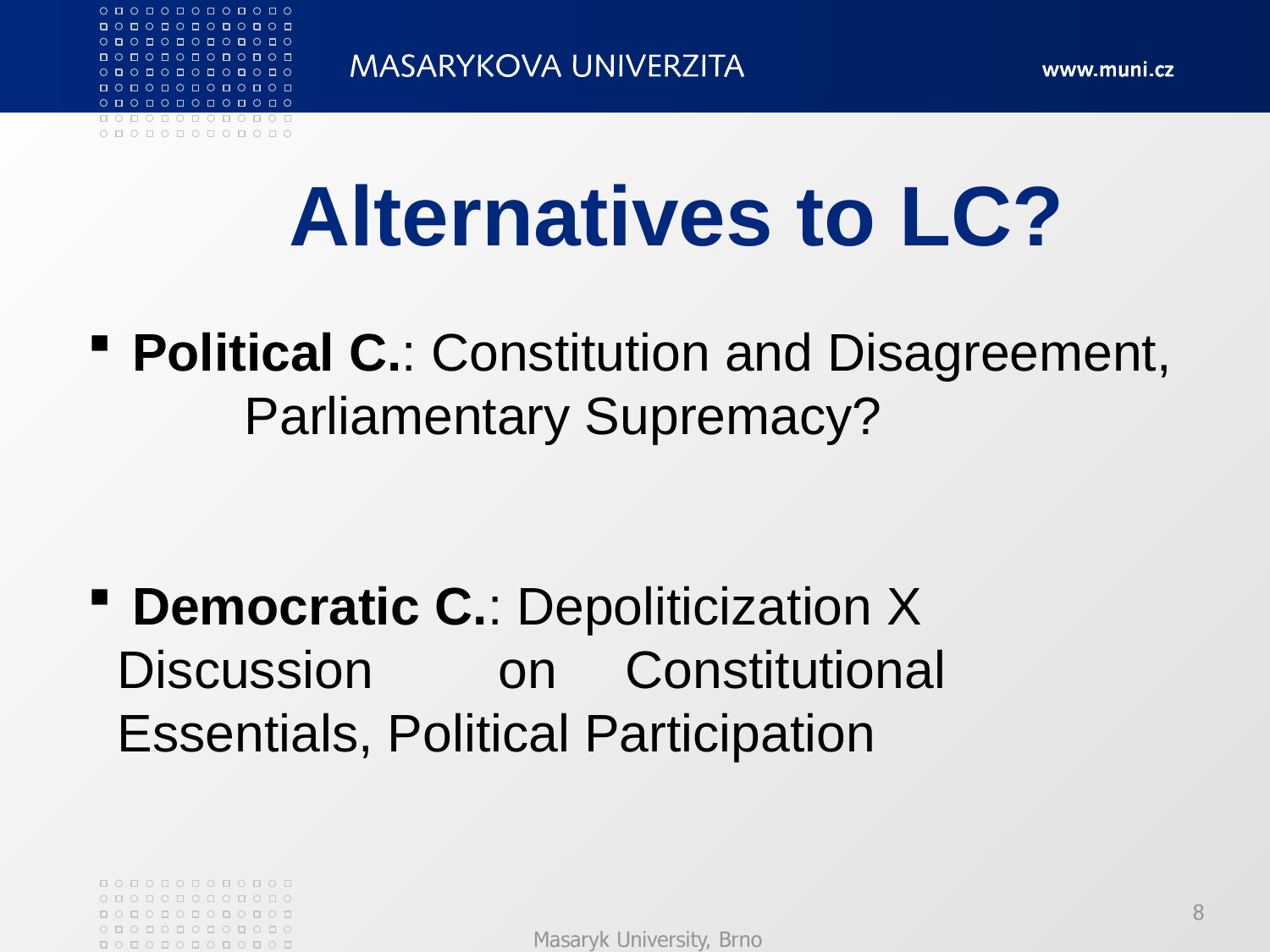

# Alternatives to LC?
 Political C.: Constitution and Disagreement, 	Parliamentary Supremacy?

 Democratic C.: Depoliticization X Discussion 	on 	Constitutional Essentials, Political Participation

Masaryk University, Brno
8